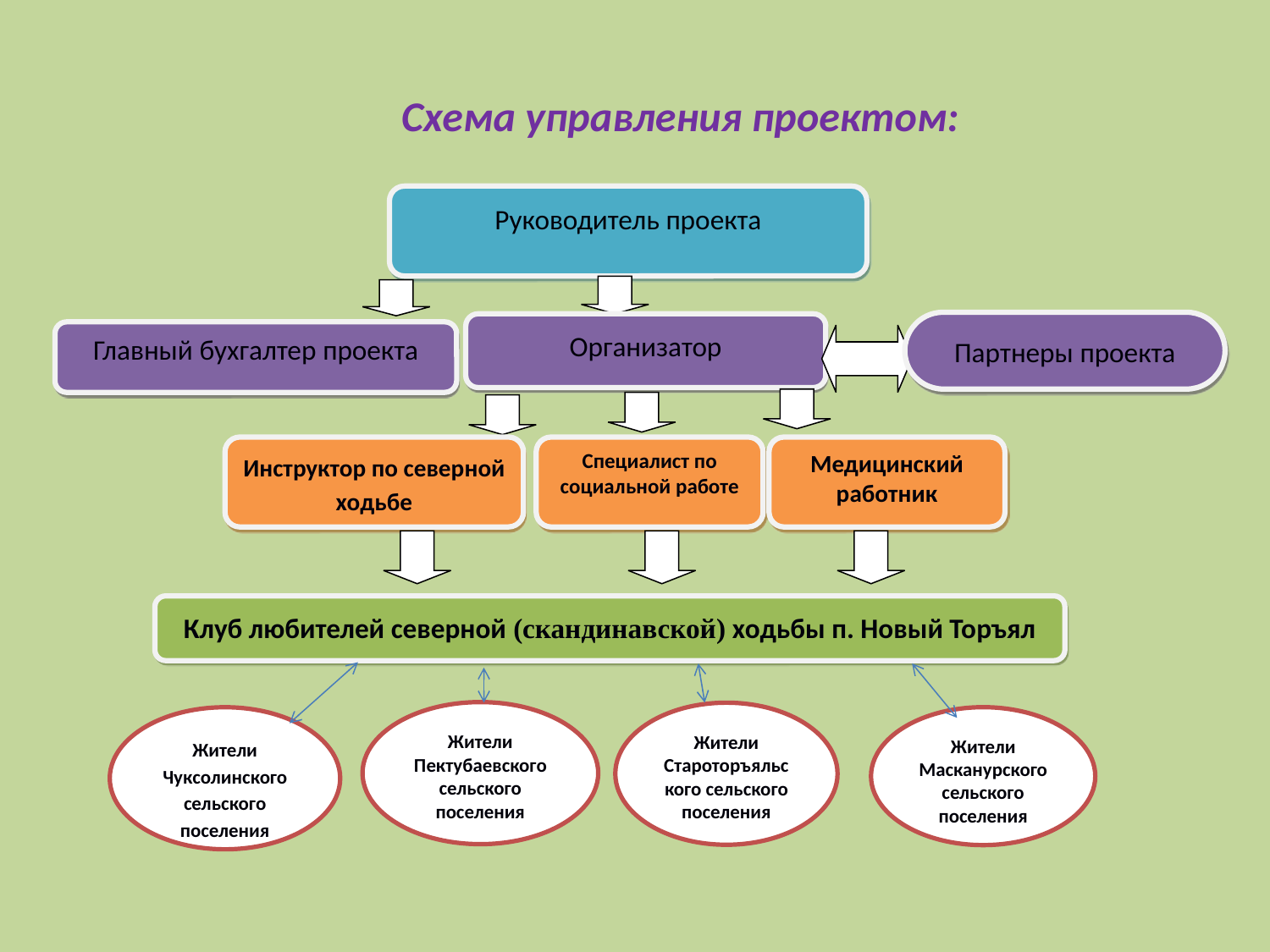

Схема управления проектом:
Руководитель проекта

Партнеры проекта
Организатор
Главный бухгалтер проекта

Инструктор по северной ходьбе
Специалист по социальной работе
Медицинский работник

Клуб любителей северной (скандинавской) ходьбы п. Новый Торъял
Жители Пектубаевского сельского поселения

Жители Староторъяльского сельского поселения

Жители Чуксолинского сельского поселения
Жители Масканурского сельского поселения